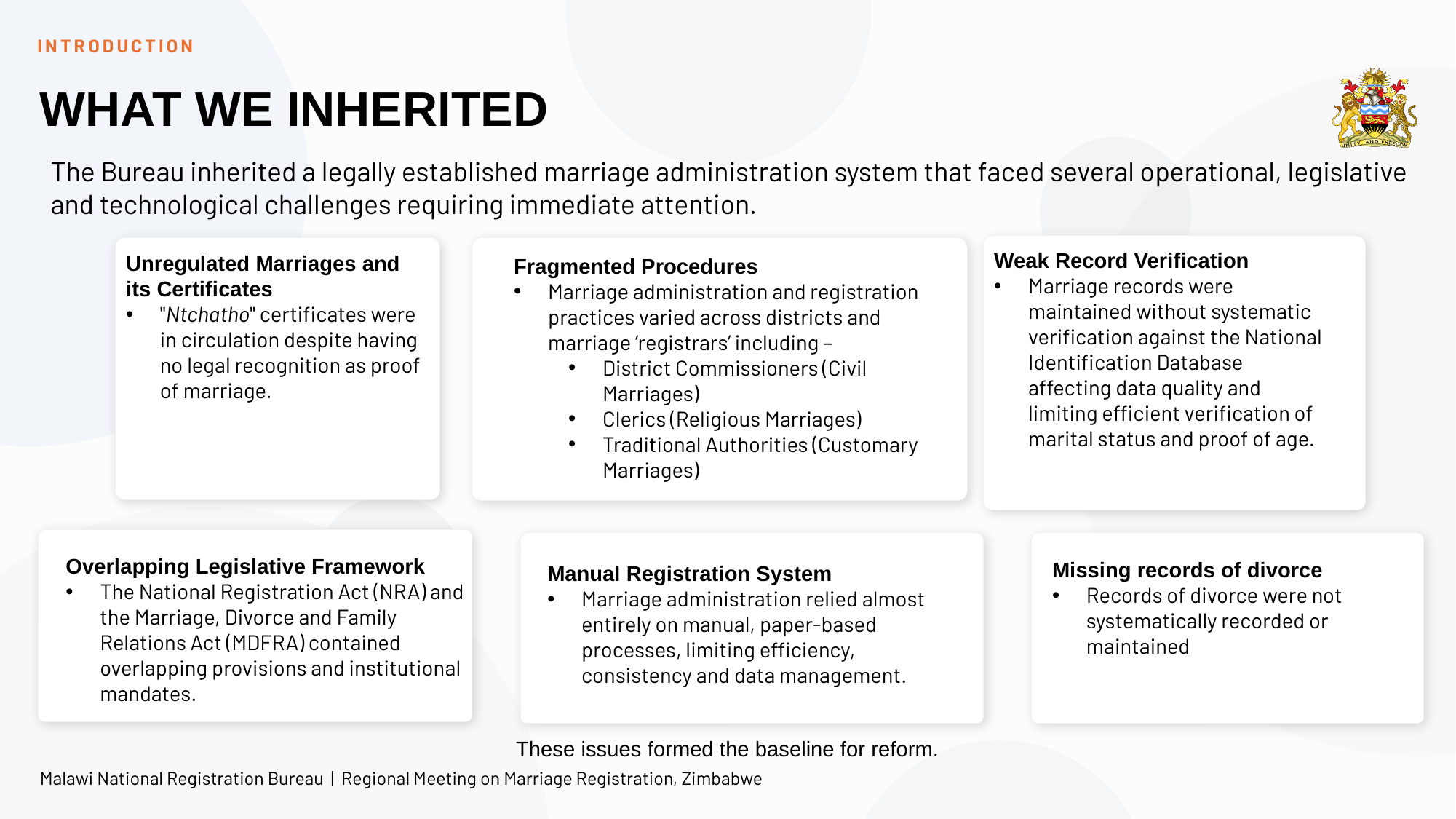

INTRODUCTION
WHAT WE INHERITED
The Bureau inherited a legally established marriage administration system that faced several operational, legislative and technological challenges requiring immediate attention.

Weak Record Verification
Marriage records were maintained without systematic verification against the National Identification Database affecting data quality and limiting efficient verification of marital status and proof of age.
Unregulated Marriages and its Certificates
"Ntchatho" certificates were in circulation despite having no legal recognition as proof of marriage.
Fragmented Procedures
Marriage administration and registration practices varied across districts and marriage ‘registrars’ including –
District Commissioners (Civil Marriages)
Clerics (Religious Marriages)
Traditional Authorities (Customary Marriages)

Overlapping Legislative Framework
The National Registration Act (NRA) and the Marriage, Divorce and Family Relations Act (MDFRA) contained overlapping provisions and institutional mandates.
Missing records of divorce
Records of divorce were not systematically recorded or maintained
Manual Registration System
Marriage administration relied almost entirely on manual, paper-based processes, limiting efficiency, consistency and data management.
These issues formed the baseline for reform.
Malawi National Registration Bureau  |  Regional Meeting on Marriage Registration, Zimbabwe